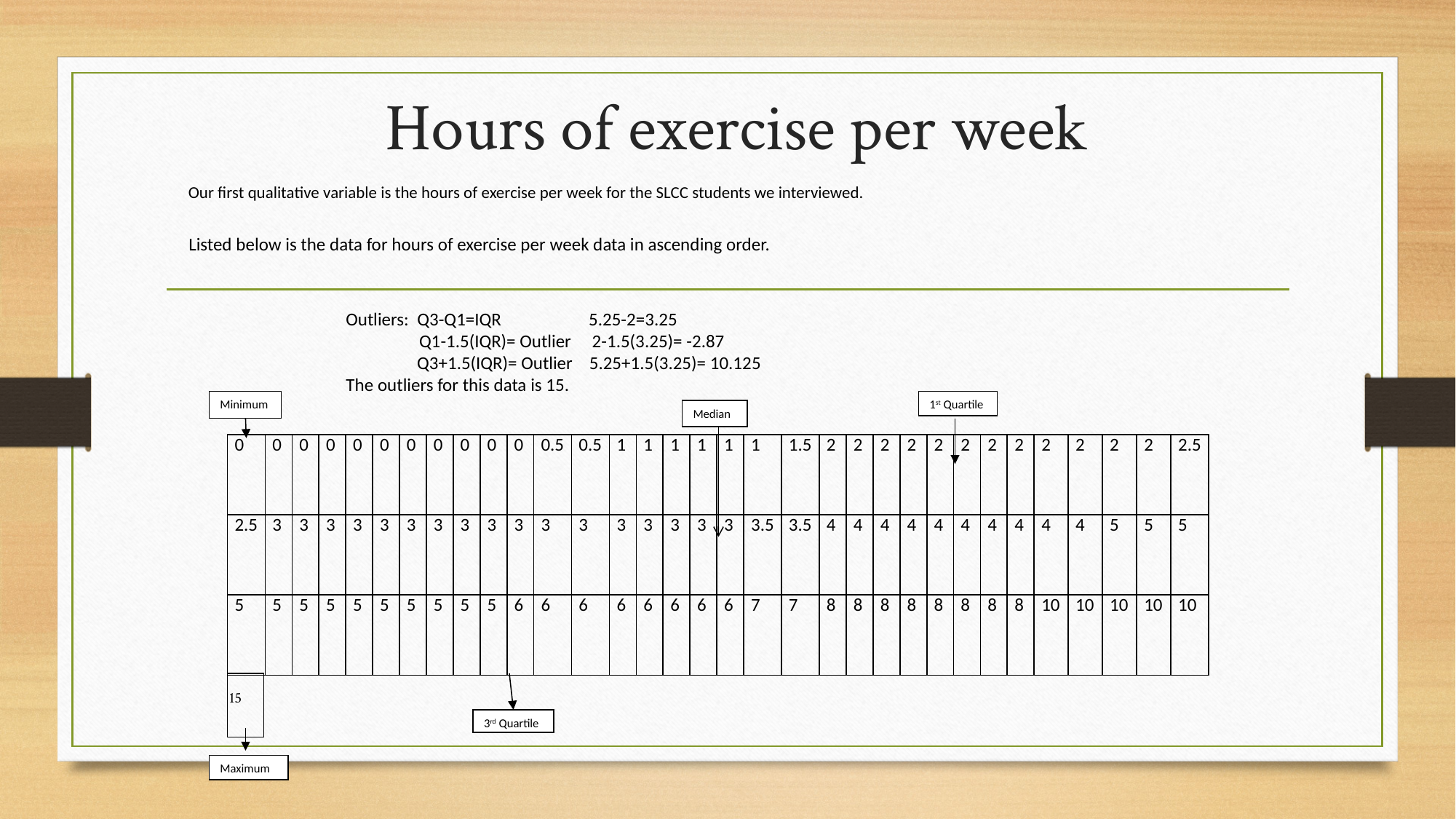

# Hours of exercise per week
Our first qualitative variable is the hours of exercise per week for the SLCC students we interviewed.

Listed below is the data for hours of exercise per week data in ascending order.
Outliers:  Q3-Q1=IQR                     5.25-2=3.25
                     Q1-1.5(IQR)= Outlier     2-1.5(3.25)= -2.87
                 Q3+1.5(IQR)= Outlier    5.25+1.5(3.25)= 10.125
The outliers for this data is 15.
1st Quartile
Minimum
Median

| 0 | 0 | 0 | 0 | 0 | 0 | 0 | 0 | 0 | 0 | 0 | 0.5 | 0.5 | 1 | 1 | 1 | 1 | 1 | 1 | 1.5 | 2 | 2 | 2 | 2 | 2 | 2 | 2 | 2 | 2 | 2 | 2 | 2 | 2.5 |
| --- | --- | --- | --- | --- | --- | --- | --- | --- | --- | --- | --- | --- | --- | --- | --- | --- | --- | --- | --- | --- | --- | --- | --- | --- | --- | --- | --- | --- | --- | --- | --- | --- |
| 2.5 | 3 | 3 | 3 | 3 | 3 | 3 | 3 | 3 | 3 | 3 | 3 | 3 | 3 | 3 | 3 | 3 | 3 | 3.5 | 3.5 | 4 | 4 | 4 | 4 | 4 | 4 | 4 | 4 | 4 | 4 | 5 | 5 | 5 |
| 5 | 5 | 5 | 5 | 5 | 5 | 5 | 5 | 5 | 5 | 6 | 6 | 6 | 6 | 6 | 6 | 6 | 6 | 7 | 7 | 8 | 8 | 8 | 8 | 8 | 8 | 8 | 8 | 10 | 10 | 10 | 10 | 10 |

15
3rd Quartile
Maximum